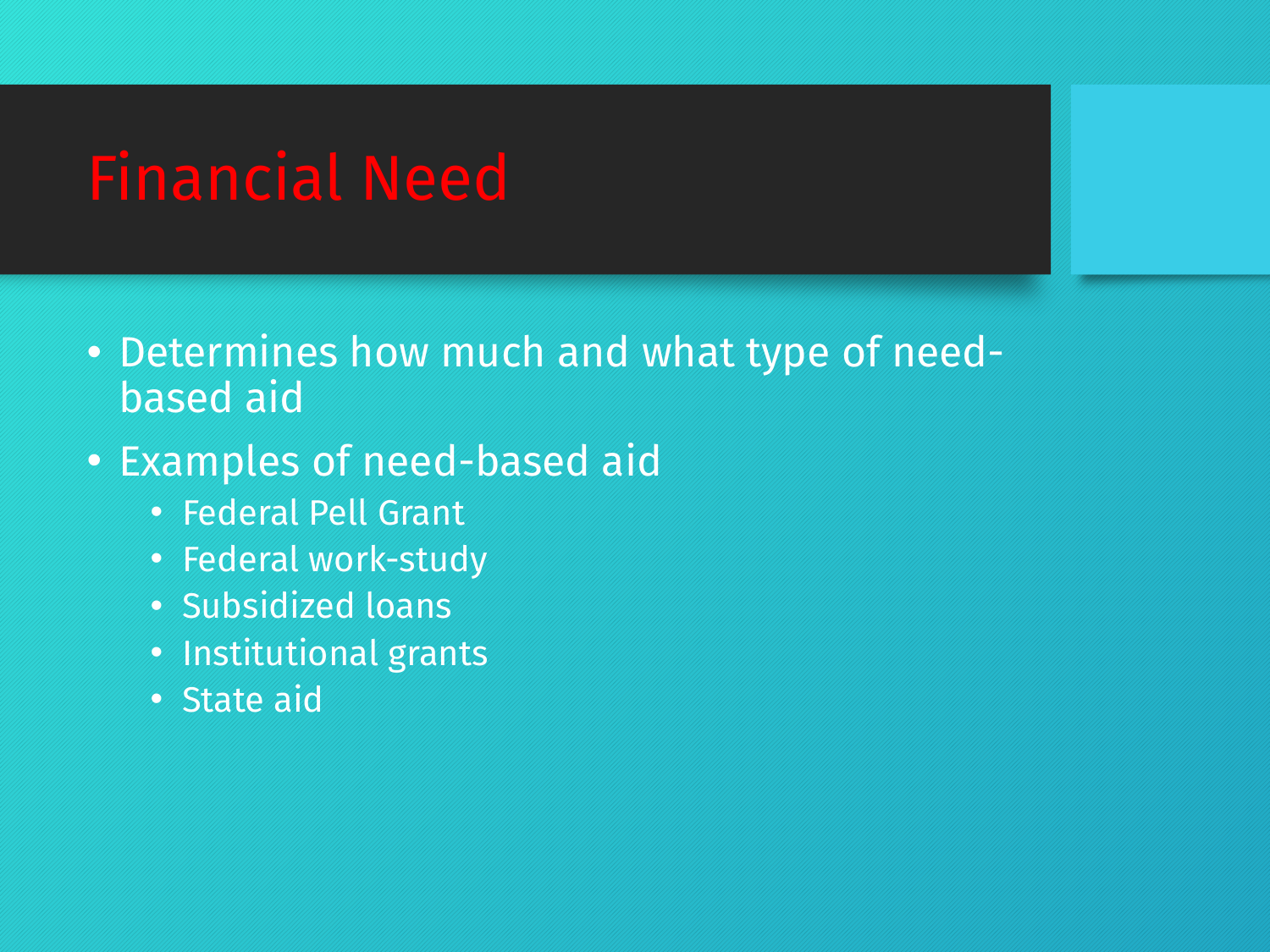

# Financial Need
Determines how much and what type of need-based aid
Examples of need-based aid
Federal Pell Grant
Federal work-study
Subsidized loans
Institutional grants
State aid